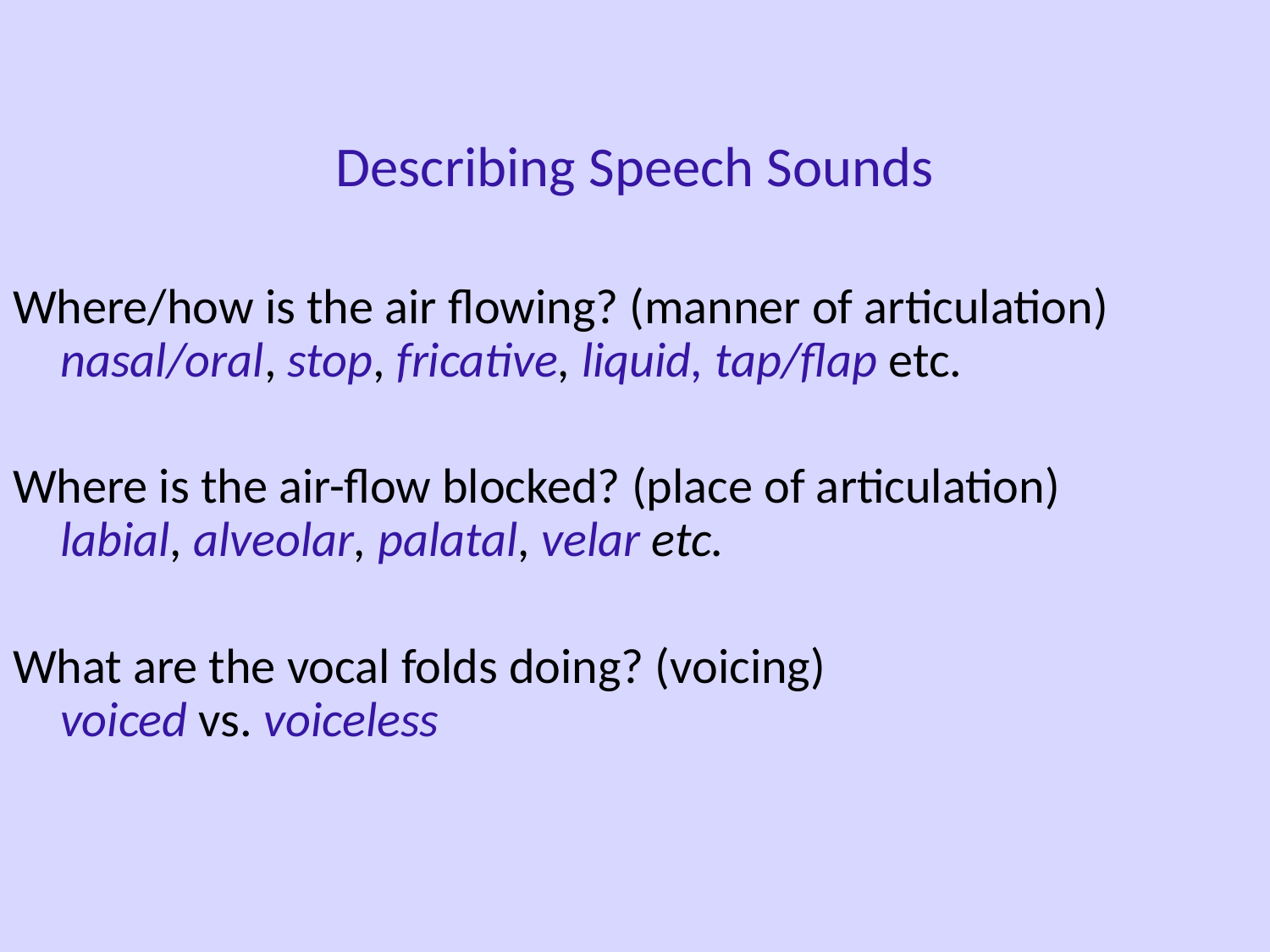

Describing Speech Sounds
Where/how is the air flowing? (manner of articulation)
nasal/oral, stop, fricative, liquid, tap/flap etc.

Where is the air-flow blocked? (place of articulation)
labial, alveolar, palatal, velar etc.

What are the vocal folds doing? (voicing)
voiced vs. voiceless